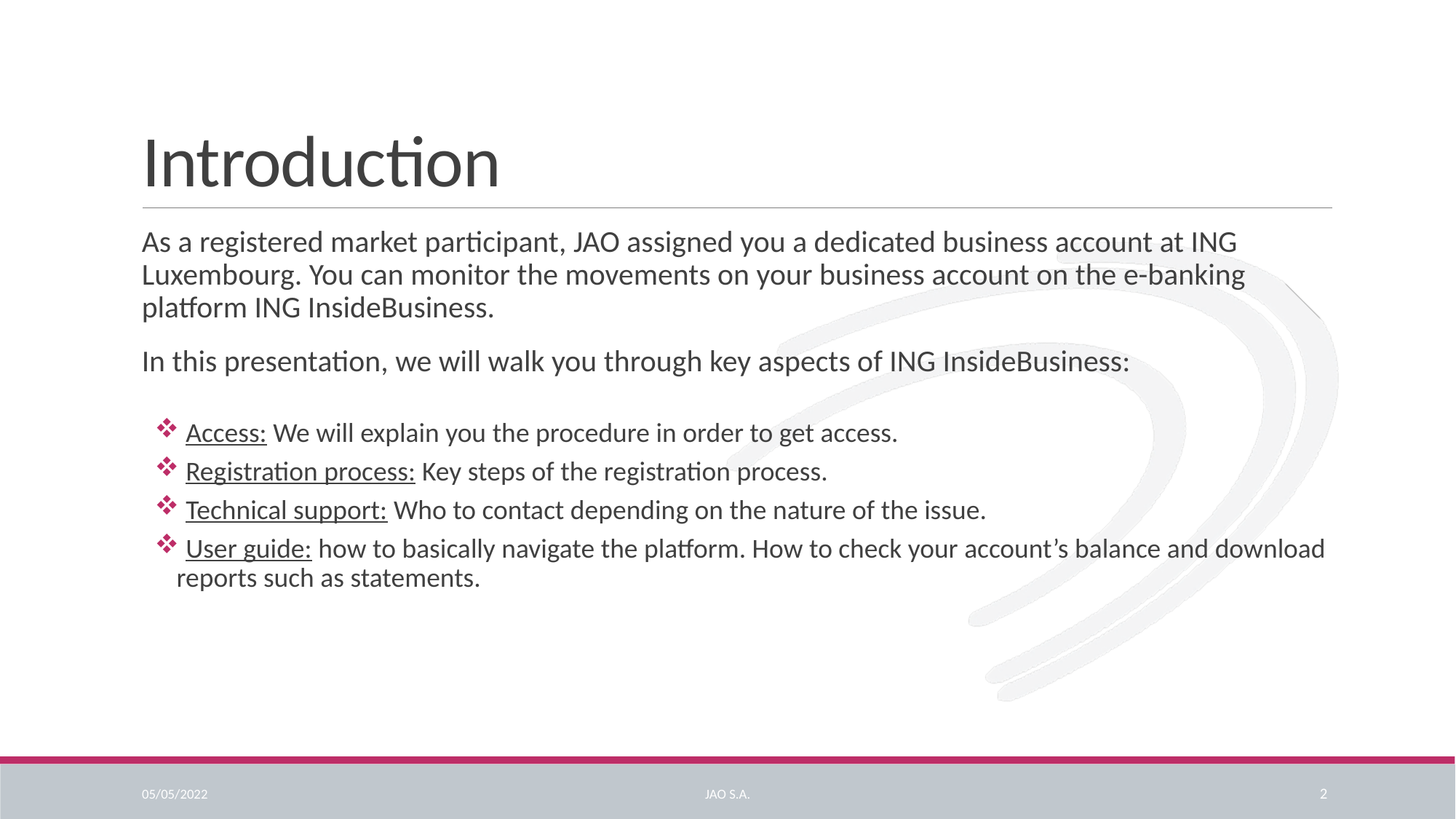

# Introduction
As a registered market participant, JAO assigned you a dedicated business account at ING Luxembourg. You can monitor the movements on your business account on the e-banking platform ING InsideBusiness.
In this presentation, we will walk you through key aspects of ING InsideBusiness:

 Access: We will explain you the procedure in order to get access.
 Registration process: Key steps of the registration process.
 Technical support: Who to contact depending on the nature of the issue.
 User guide: how to basically navigate the platform. How to check your account’s balance and download reports such as statements.

05/05/2022
JAO S.A.
2